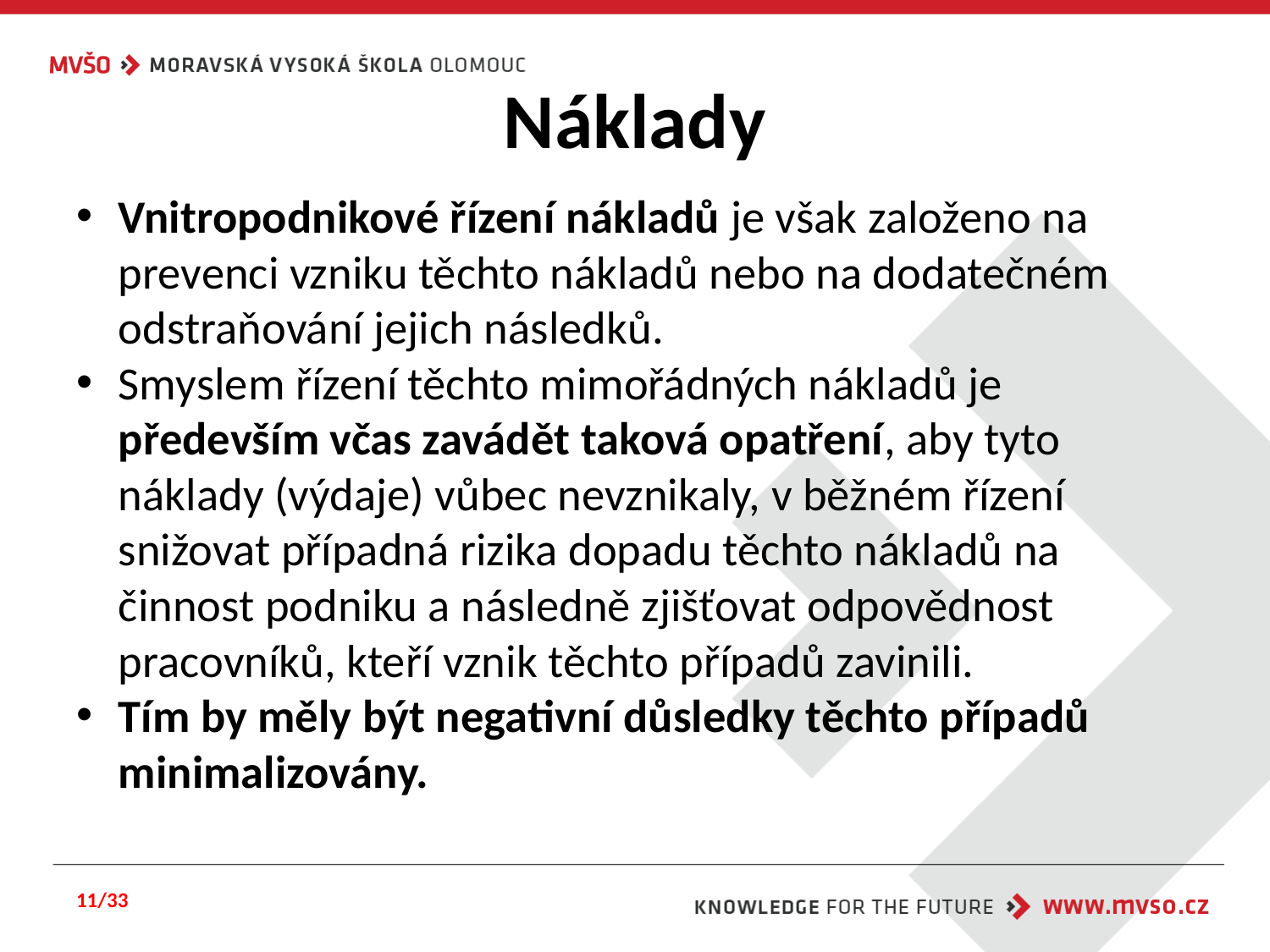

# Náklady
Vnitropodnikové řízení nákladů je však založeno na prevenci vzniku těchto nákladů nebo na dodatečném odstraňování jejich následků.
Smyslem řízení těchto mimořádných nákladů je především včas zavádět taková opatření, aby tyto náklady (výdaje) vůbec nevznikaly, v běžném řízení snižovat případná rizika dopadu těchto nákladů na činnost podniku a následně zjišťovat odpovědnost pracovníků, kteří vznik těchto případů zavinili.
Tím by měly být negativní důsledky těchto případů minimalizovány.
11/33